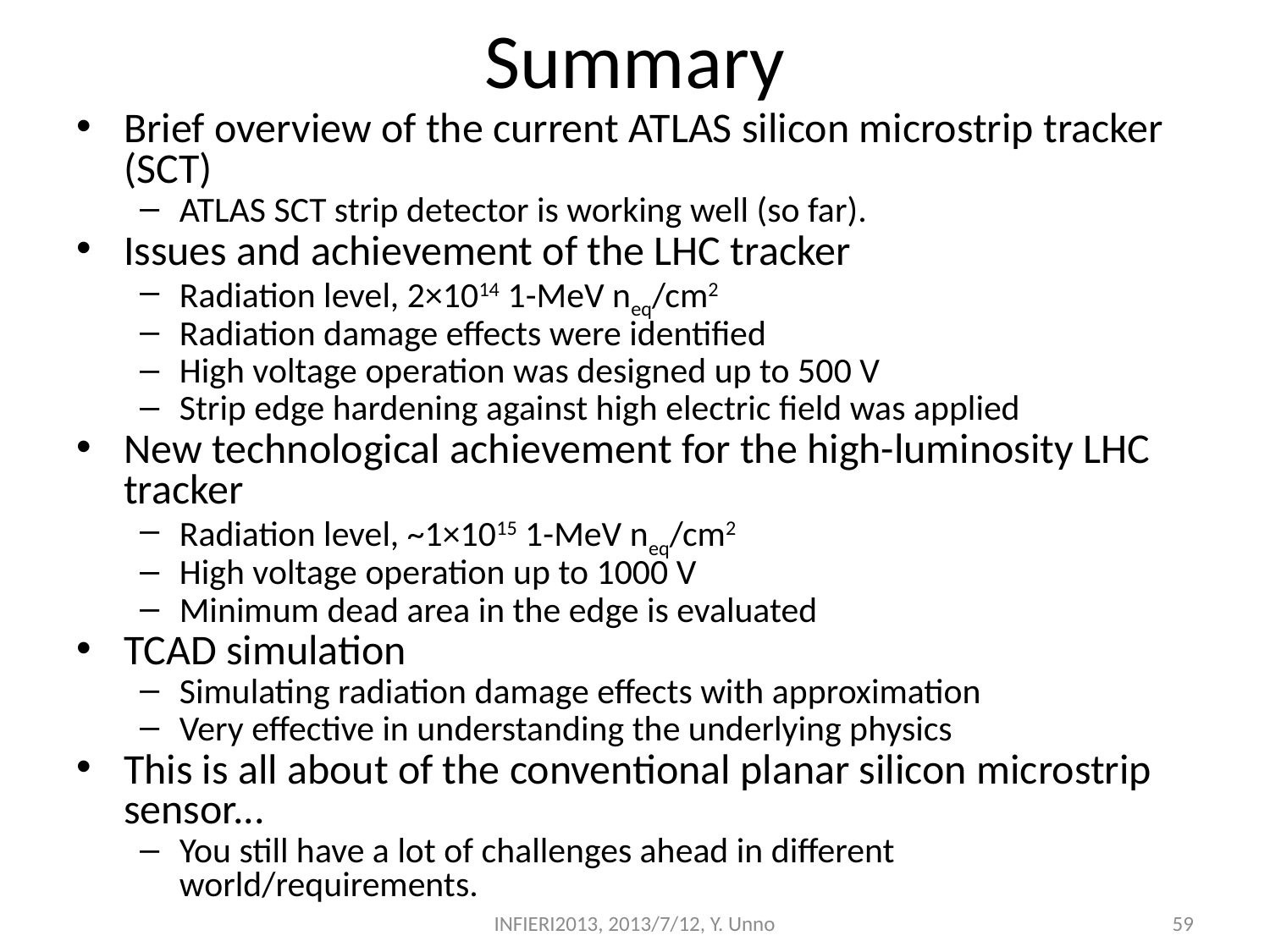

# Summary
Brief overview of the current ATLAS silicon microstrip tracker (SCT)
ATLAS SCT strip detector is working well (so far).
Issues and achievement of the LHC tracker
Radiation level, 2×1014 1-MeV neq/cm2
Radiation damage effects were identified
High voltage operation was designed up to 500 V
Strip edge hardening against high electric field was applied
New technological achievement for the high-luminosity LHC tracker
Radiation level, ~1×1015 1-MeV neq/cm2
High voltage operation up to 1000 V
Minimum dead area in the edge is evaluated
TCAD simulation
Simulating radiation damage effects with approximation
Very effective in understanding the underlying physics
This is all about of the conventional planar silicon microstrip sensor...
You still have a lot of challenges ahead in different world/requirements.

INFIERI2013, 2013/7/12, Y. Unno
59